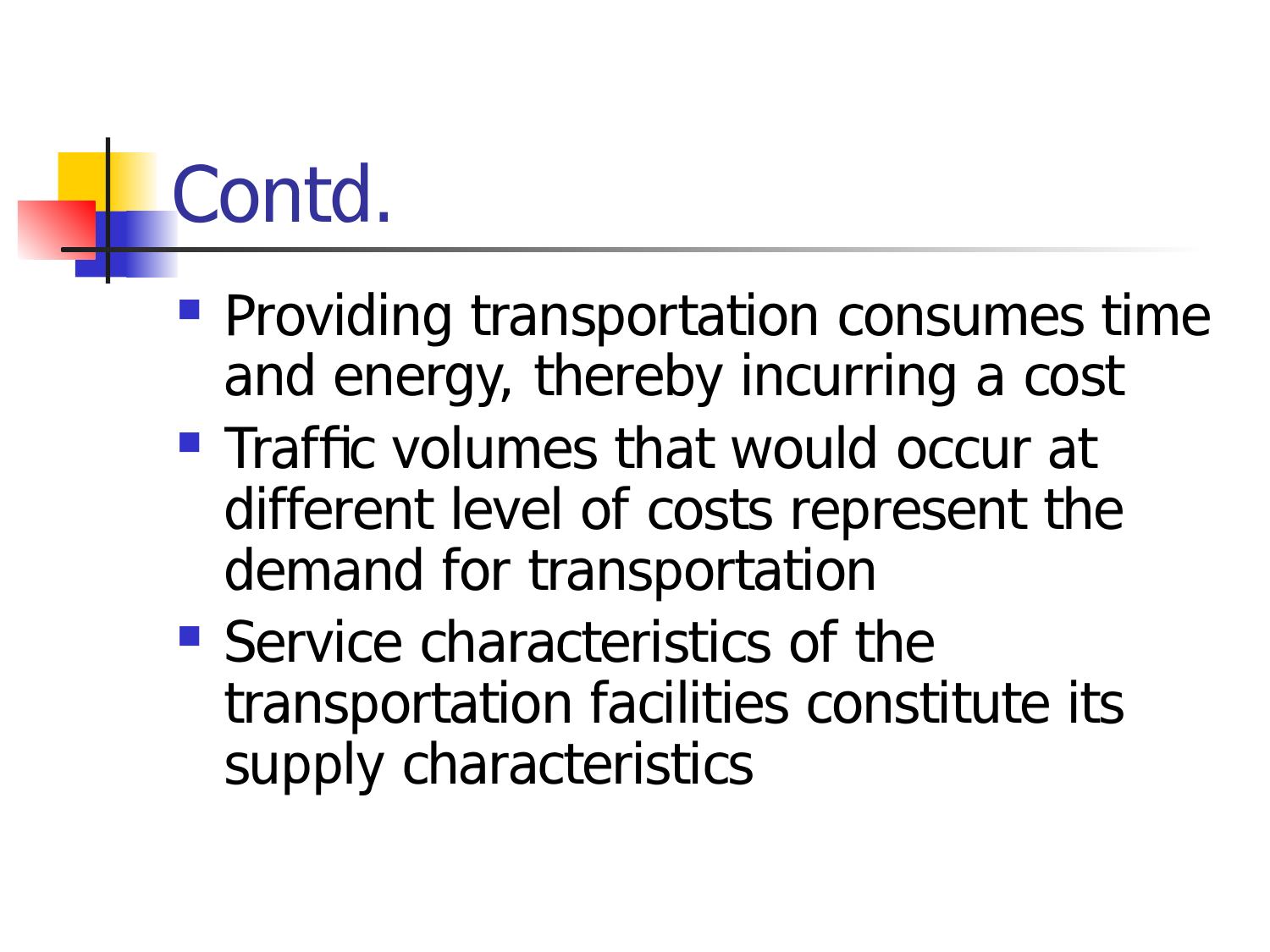

# Contd.
Providing transportation consumes time and energy, thereby incurring a cost
Traffic volumes that would occur at different level of costs represent the demand for transportation
Service characteristics of the transportation facilities constitute its supply characteristics